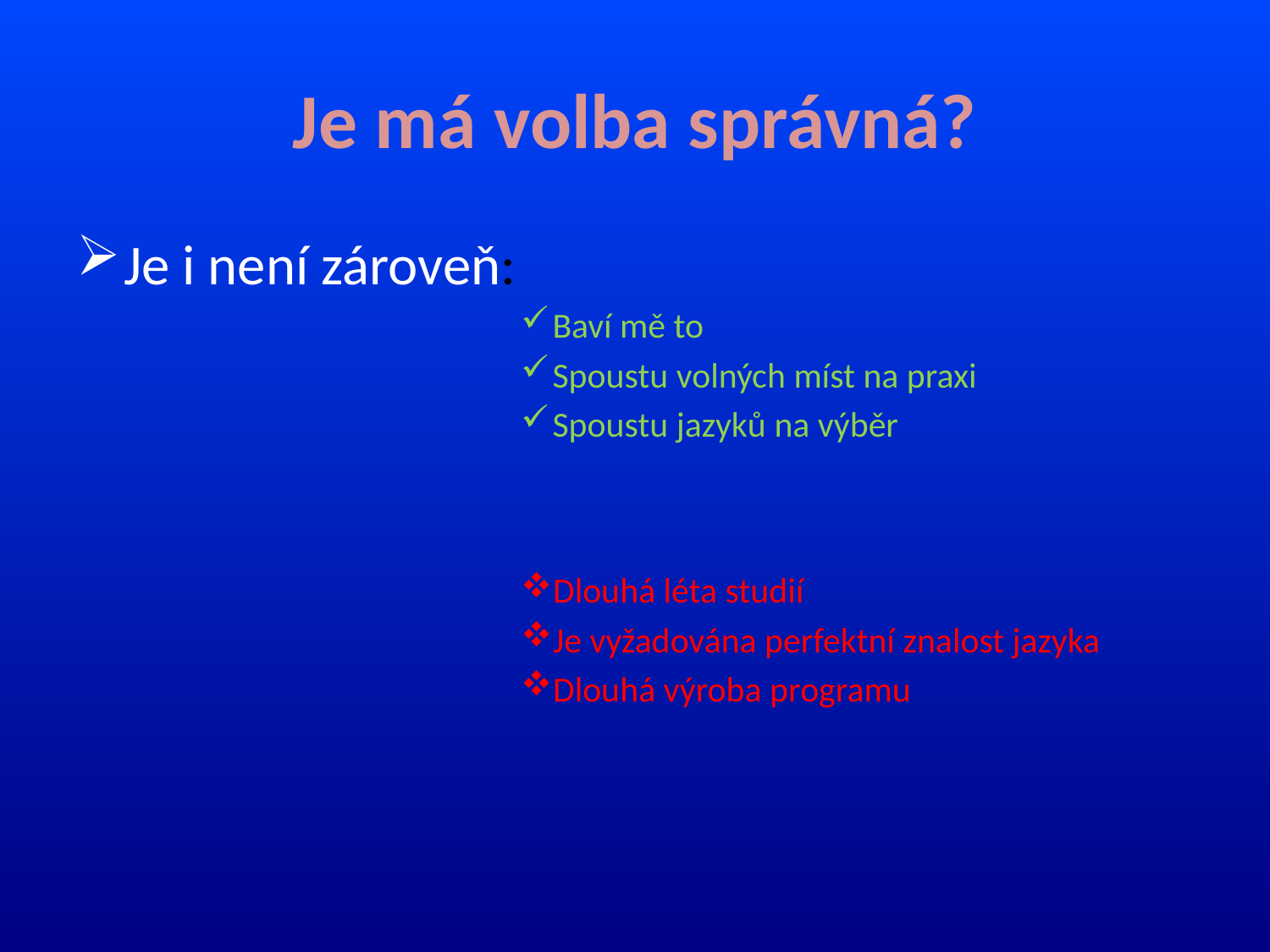

# Je má volba správná?
Je i není zároveň:
Baví mě to
Spoustu volných míst na praxi
Spoustu jazyků na výběr

Dlouhá léta studií
Je vyžadována perfektní znalost jazyka
Dlouhá výroba programu